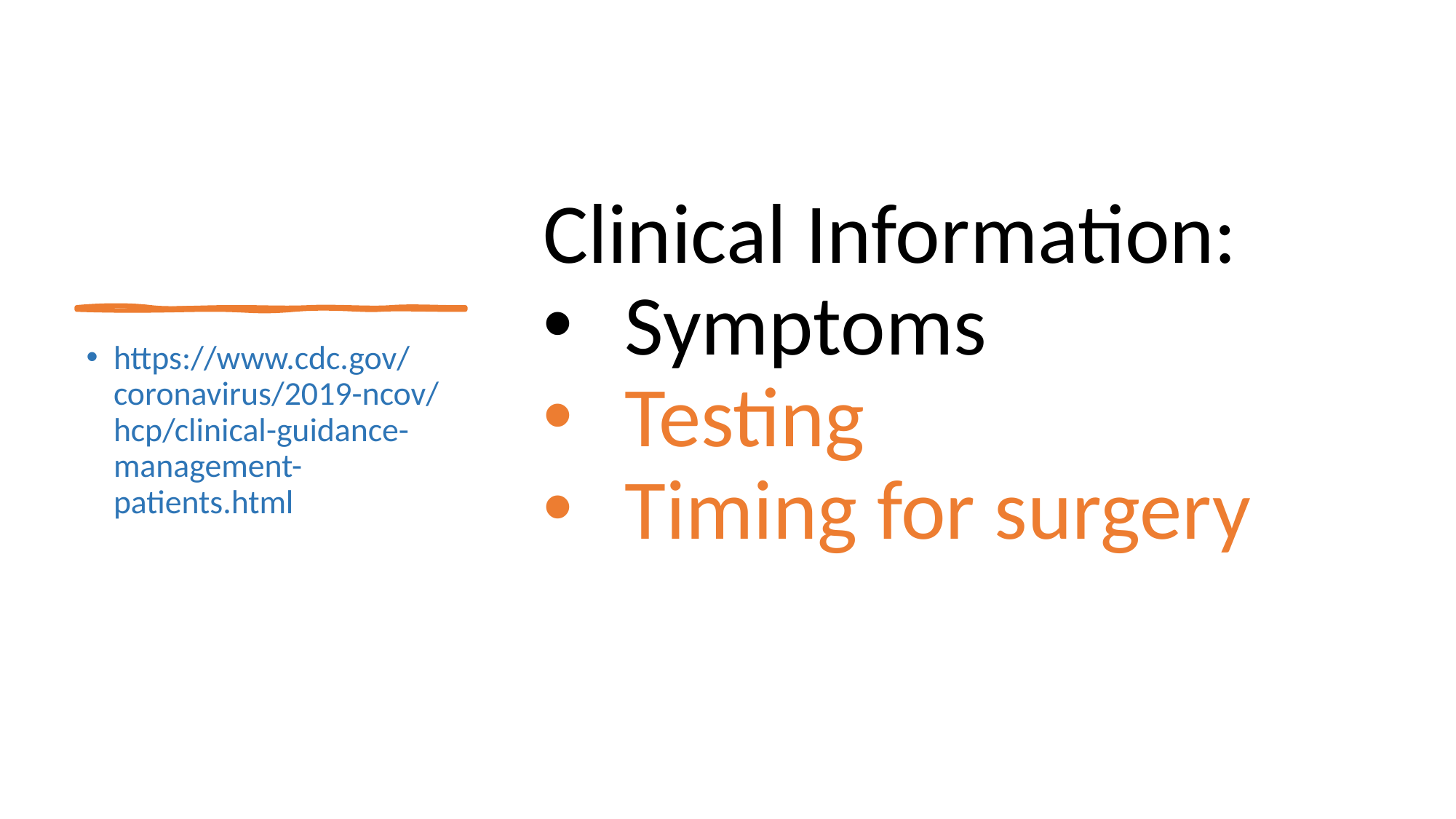

Clinical Information:
Symptoms
Testing
Timing for surgery

https://www.cdc.gov/coronavirus/2019-ncov/hcp/clinical-guidance-management-patients.html